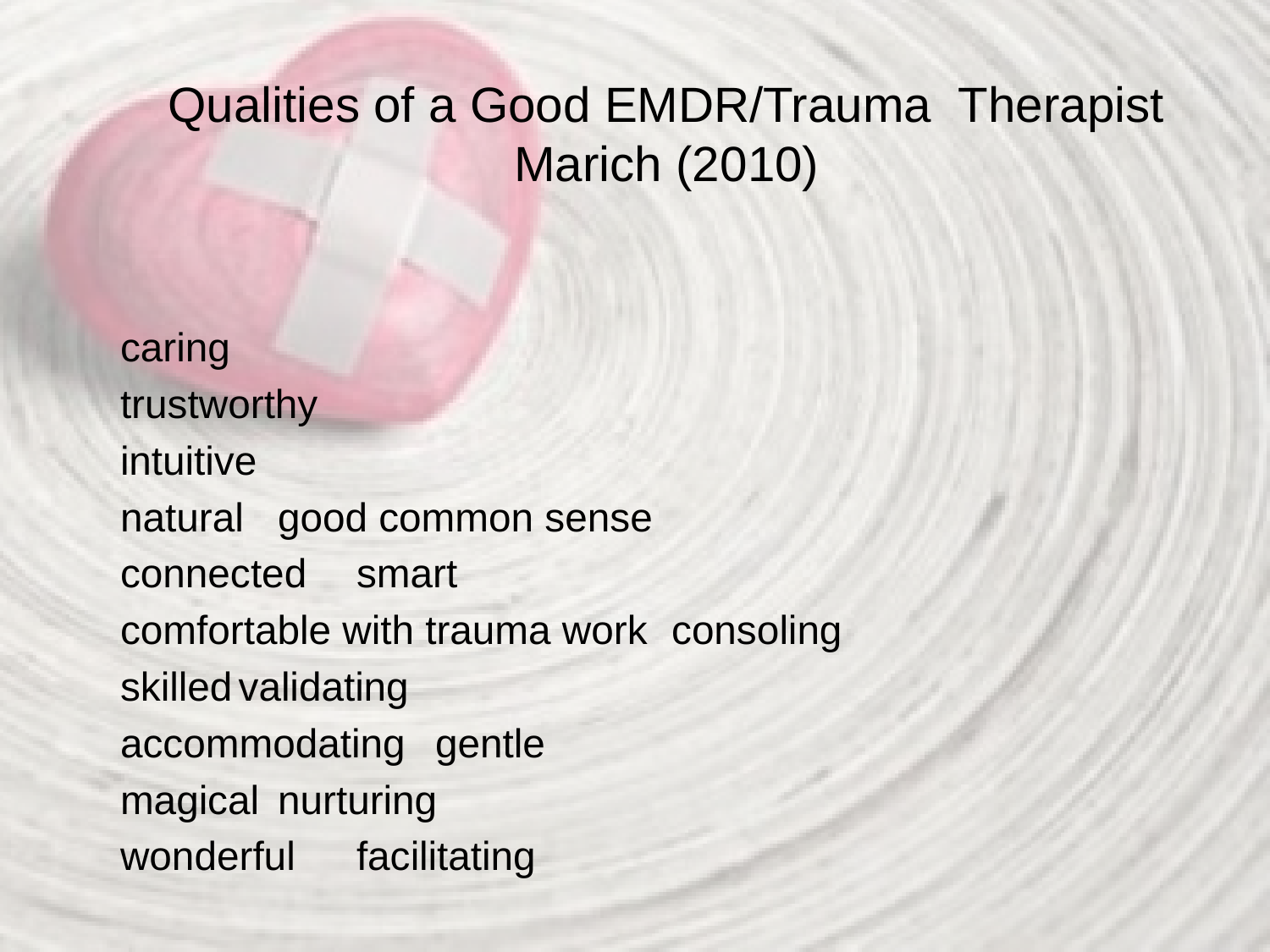

# Qualities of a Good EMDR/Trauma  Therapist Marich (2010)
caring
trustworthy
intuitive
natural 				good common sense
connected 				smart
comfortable with trauma work	consoling
skilled					validating
accommodating			gentle
magical 				nurturing
wonderful 				facilitating